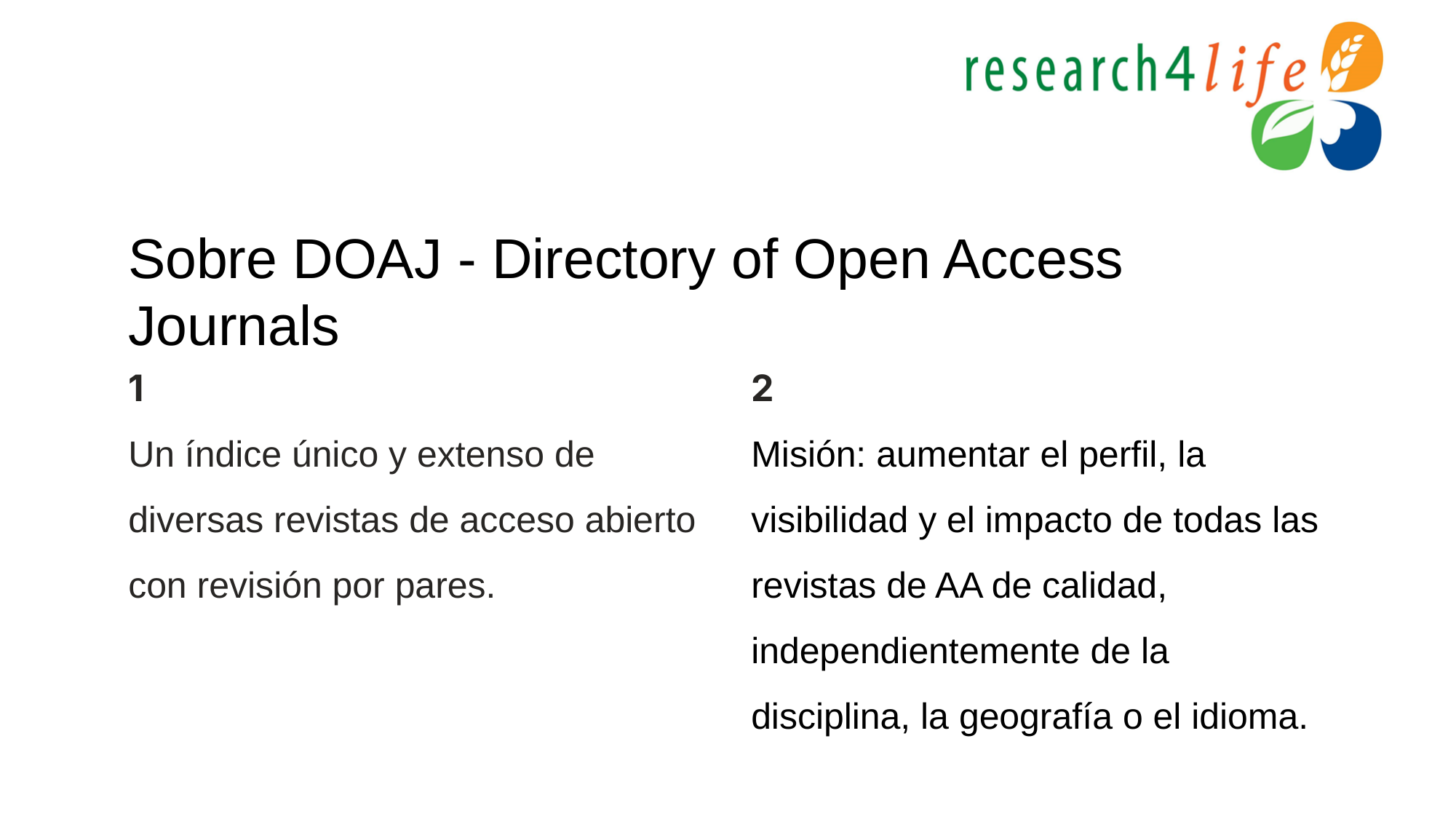

# Sobre DOAJ - Directory of Open Access Journals
1
Un índice único y extenso de diversas revistas de acceso abierto con revisión por pares.

2
Misión: aumentar el perfil, la visibilidad y el impacto de todas las revistas de AA de calidad, independientemente de la disciplina, la geografía o el idioma.